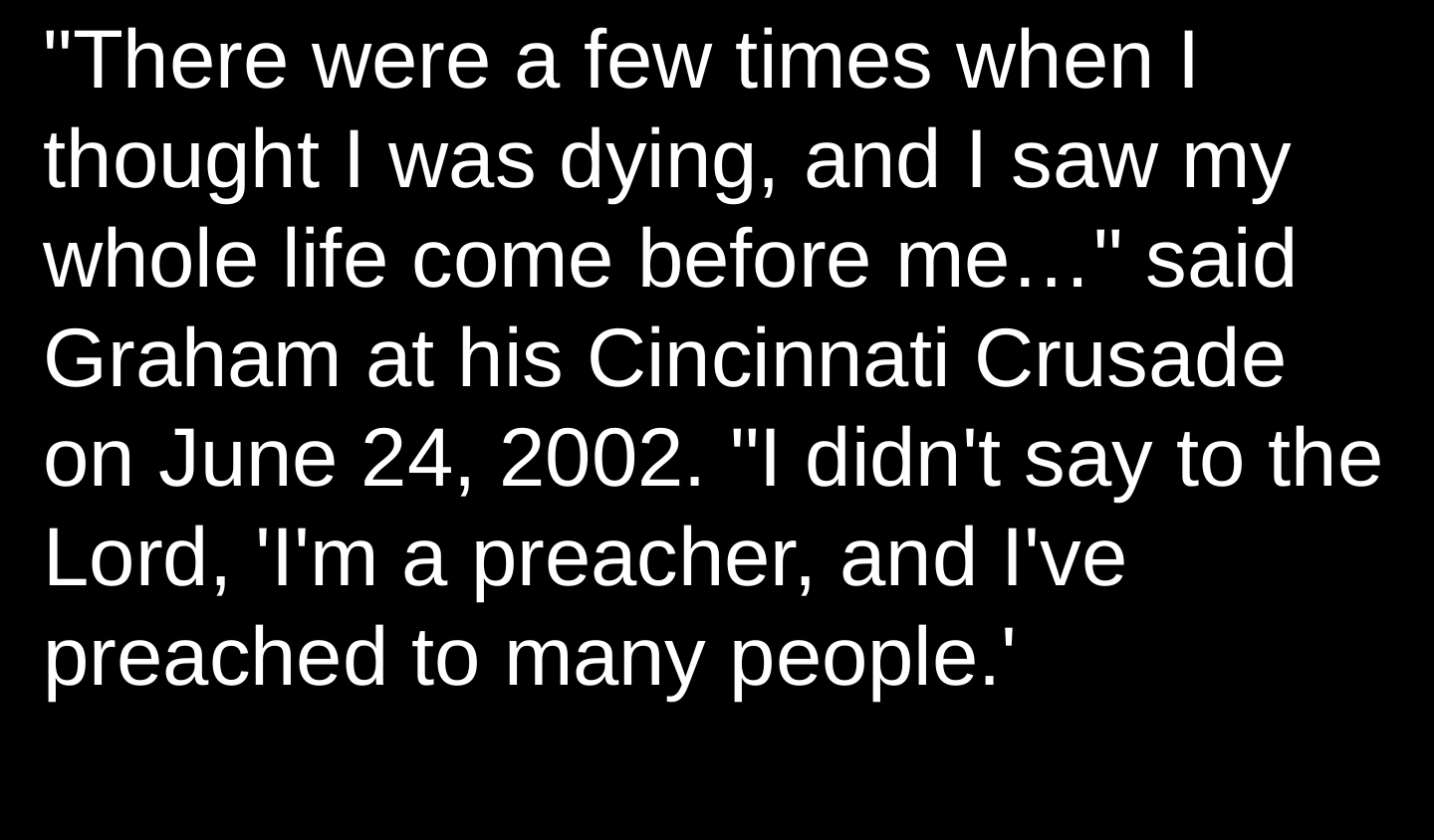

"There were a few times when I thought I was dying, and I saw my whole life come before me…" said Graham at his Cincinnati Crusade on June 24, 2002. "I didn't say to the Lord, 'I'm a preacher, and I've preached to many people.'